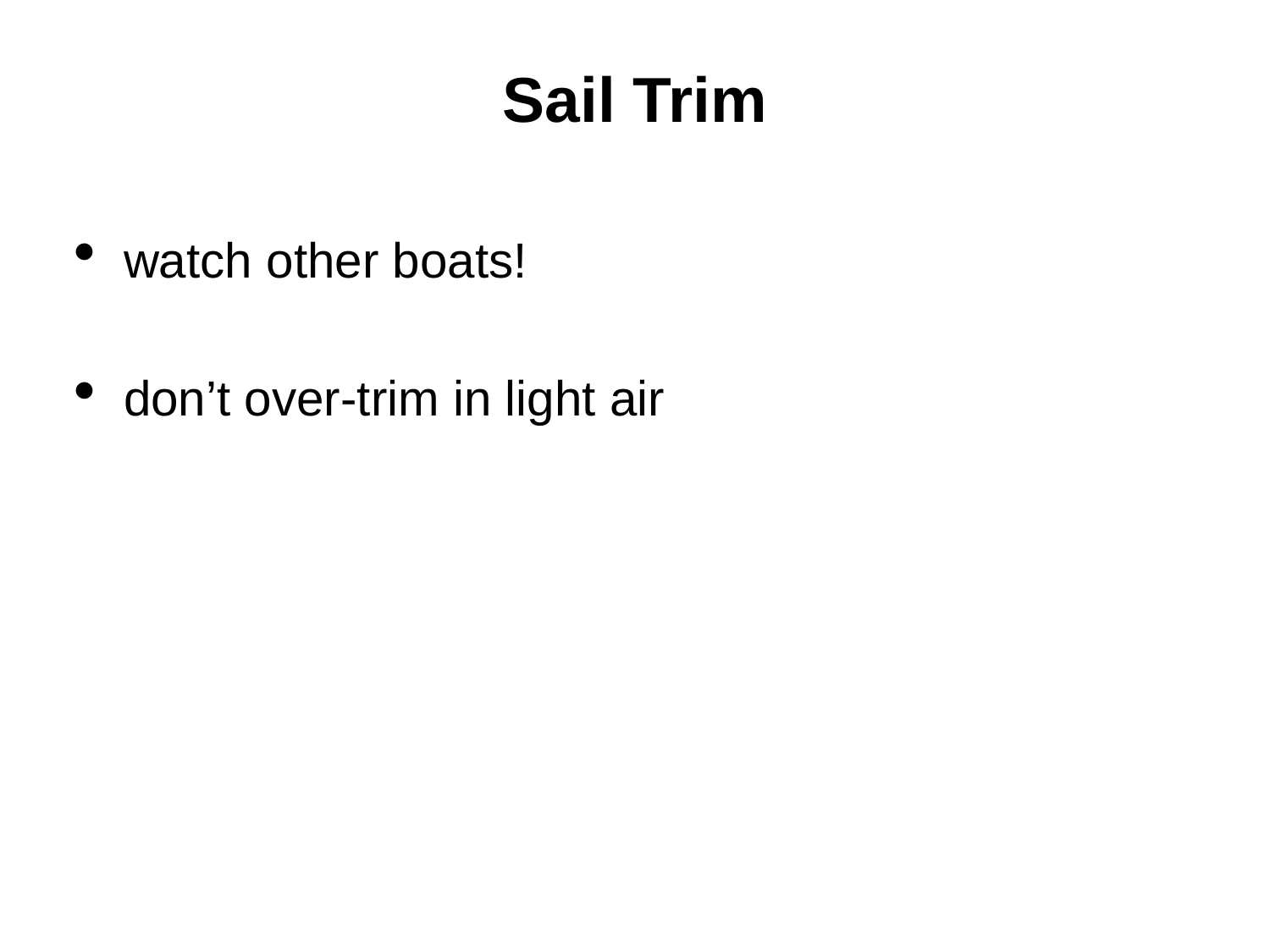

Sail Trim
watch other boats!

don’t over-trim in light air